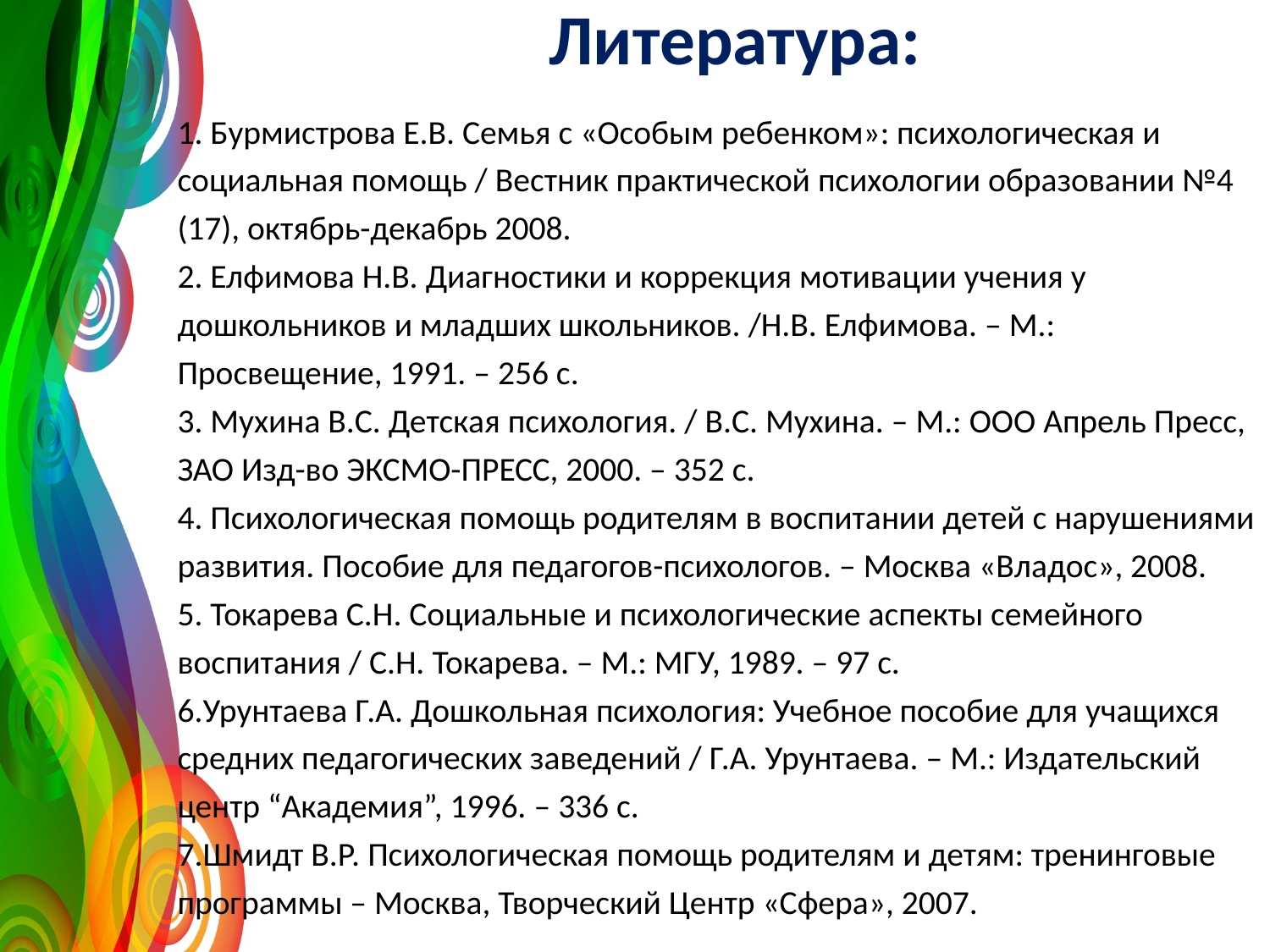

# Литература:
1. Бурмистрова Е.В. Семья с «Особым ребенком»: психологическая и социальная помощь / Вестник практической психологии образовании №4 (17), октябрь-декабрь 2008.
2. Елфимова Н.В. Диагностики и коррекция мотивации учения у дошкольников и младших школьников. /Н.В. Елфимова. – М.: Просвещение, 1991. – 256 с.
3. Мухина В.С. Детская психология. / В.С. Мухина. – М.: ООО Апрель Пресс, ЗАО Изд-во ЭКСМО-ПРЕСС, 2000. – 352 с.
4. Психологическая помощь родителям в воспитании детей с нарушениями развития. Пособие для педагогов-психологов. – Москва «Владос», 2008.
5. Токарева С.Н. Социальные и психологические аспекты семейного воспитания / С.Н. Токарева. – М.: МГУ, 1989. – 97 с.
6.Урунтаева Г.А. Дошкольная психология: Учебное пособие для учащихся средних педагогических заведений / Г.А. Урунтаева. – М.: Издательский центр “Академия”, 1996. – 336 с.
7.Шмидт В.Р. Психологическая помощь родителям и детям: тренинговые программы – Москва, Творческий Центр «Сфера», 2007.